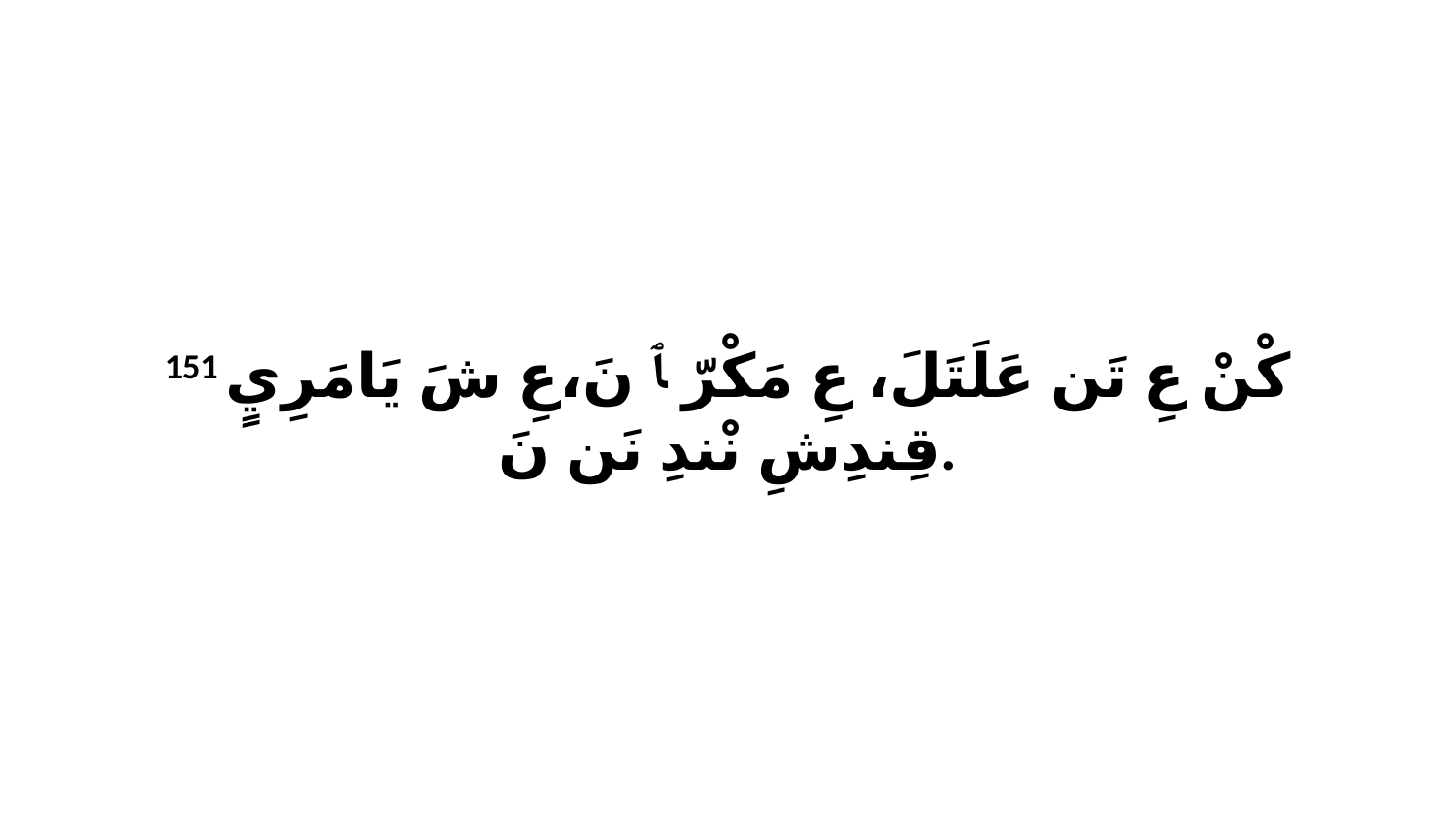

151 كْنْ عِ تَن عَلَتَلَ، عِ مَكْرّ ﭑ نَ،عِ شَ يَامَرِيٍ قِندِشِ نْندِ نَن نَ.